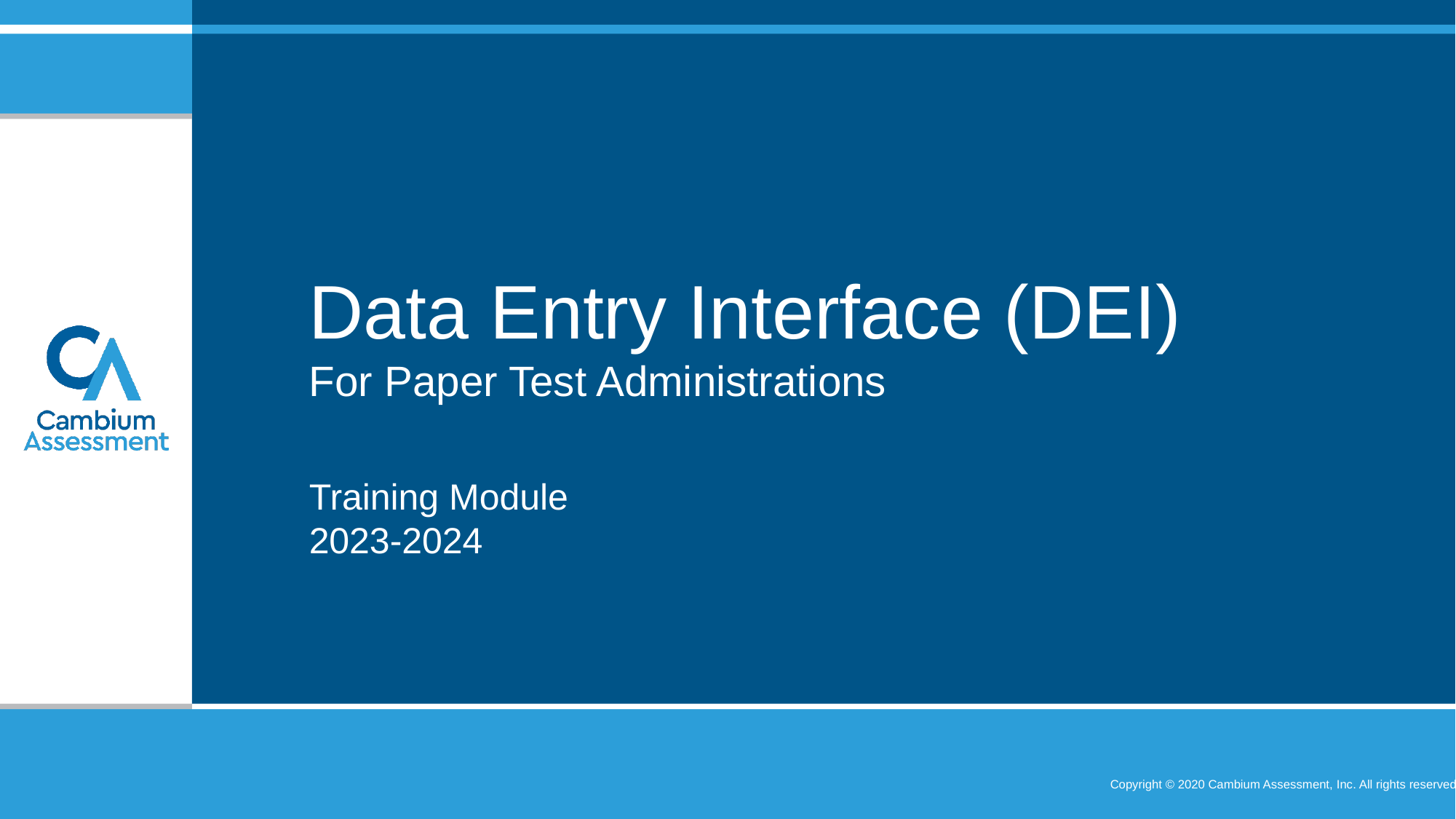

# Data Entry Interface (DEI) For Paper Test Administrations
Training Module
2023-2024
Copyright © 2020 Cambium Assessment, Inc. All rights reserved.